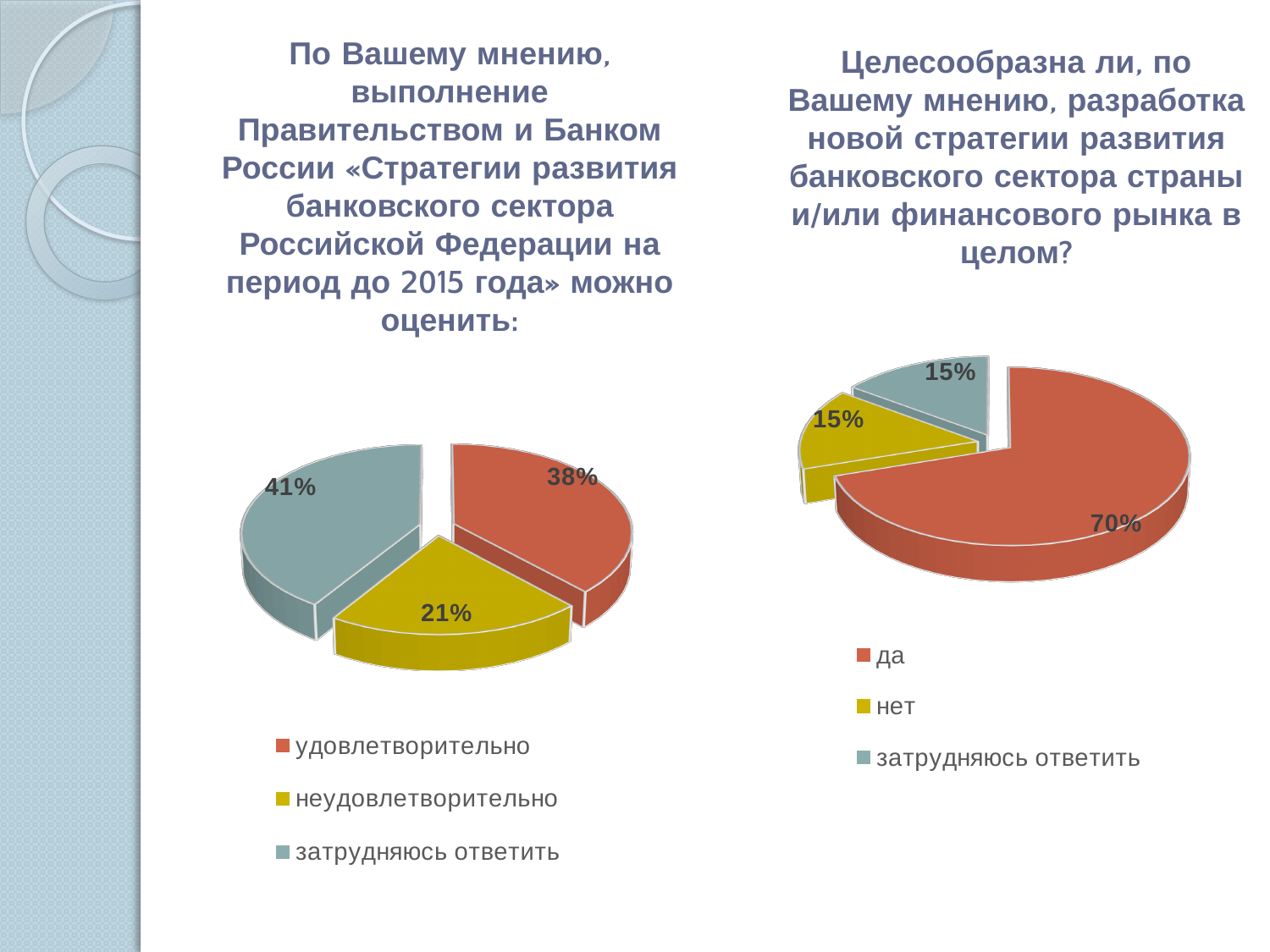

Целесообразна ли, по Вашему мнению, разработка новой стратегии развития банковского сектора страны и/или финансового рынка в целом?
# По Вашему мнению, выполнение Правительством и Банком России «Стратегии развития банковского сектора Российской Федерации на период до 2015 года» можно оценить:

[unsupported chart]

[unsupported chart]